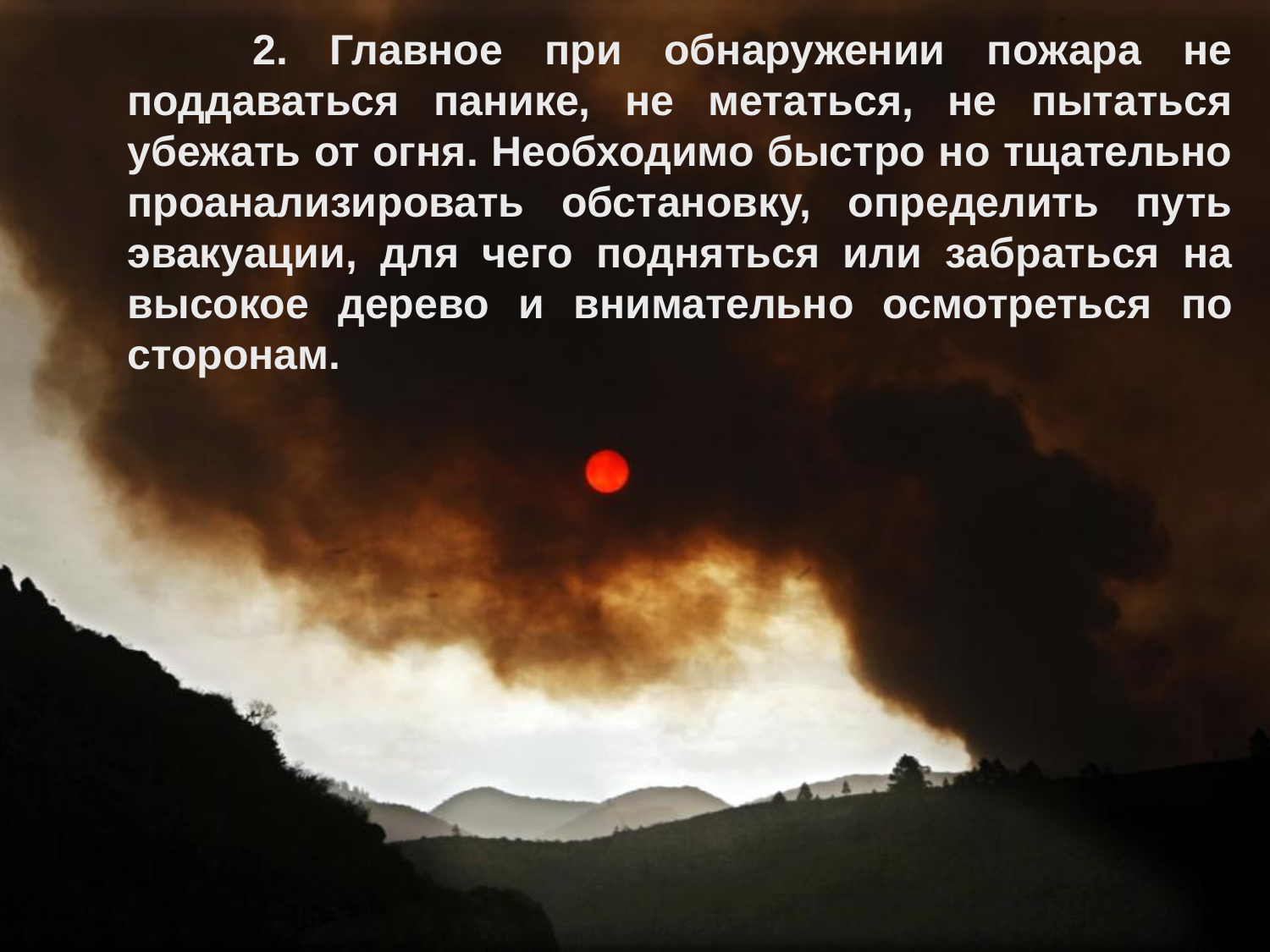

2. Главное при обнаружении пожара не поддаваться панике, не метаться, не пытаться убежать от огня. Необходимо быстро но тщательно проанализировать обстановку, определить путь эвакуации, для чего подняться или забраться на высокое дерево и внимательно осмотреться по сторонам.